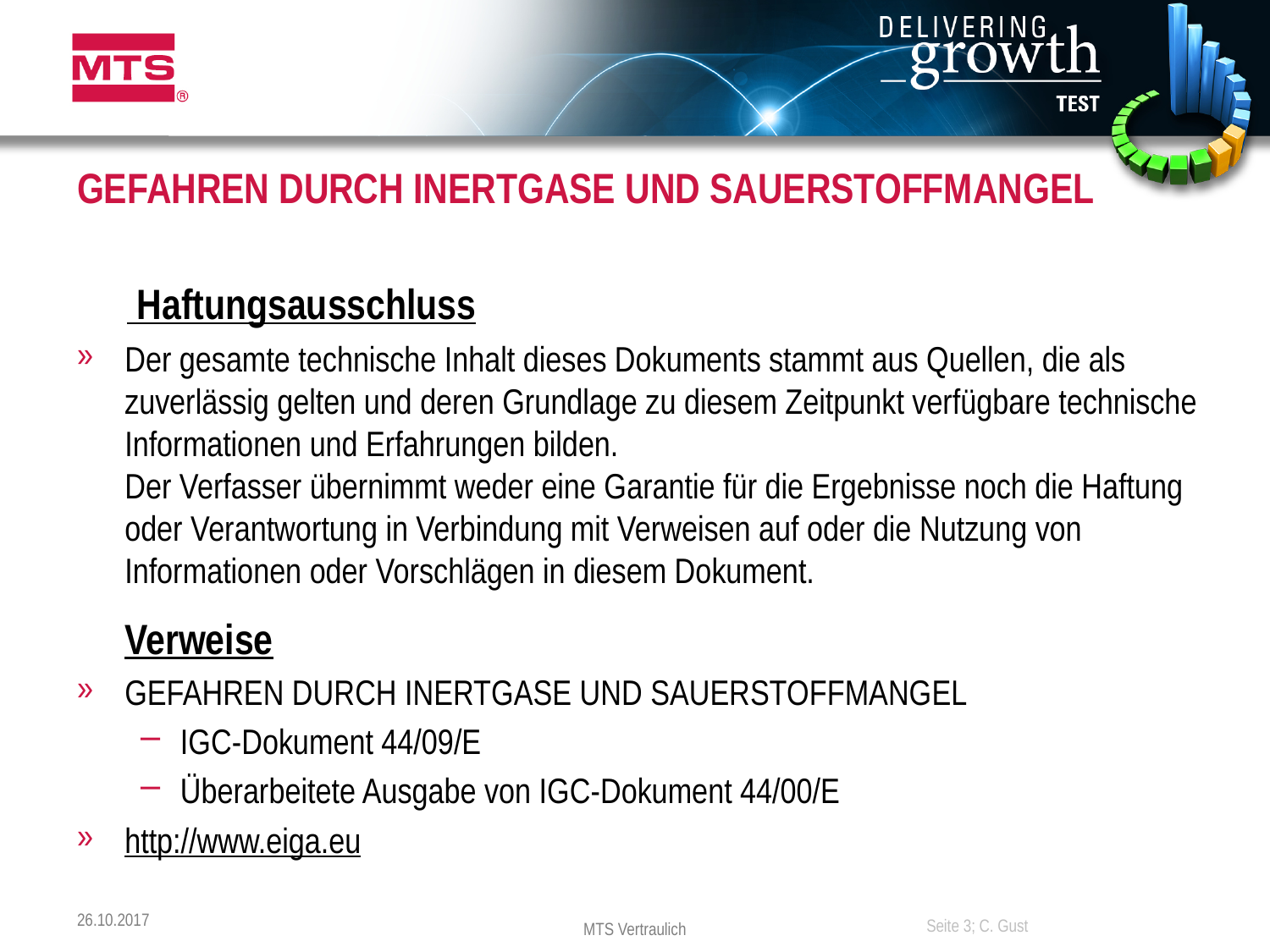

# GEFAHREN DURCH INERTGASE UND SAUERSTOFFMANGEL

	 Haftungsausschluss
Der gesamte technische Inhalt dieses Dokuments stammt aus Quellen, die als zuverlässig gelten und deren Grundlage zu diesem Zeitpunkt verfügbare technische Informationen und Erfahrungen bilden.
Der Verfasser übernimmt weder eine Garantie für die Ergebnisse noch die Haftung oder Verantwortung in Verbindung mit Verweisen auf oder die Nutzung von Informationen oder Vorschlägen in diesem Dokument.
Verweise
GEFAHREN DURCH INERTGASE UND SAUERSTOFFMANGEL
IGC-Dokument 44/09/E
Überarbeitete Ausgabe von IGC-Dokument 44/00/E
http://www.eiga.eu

26.10.2017

Seite 3; C. Gust

MTS Vertraulich